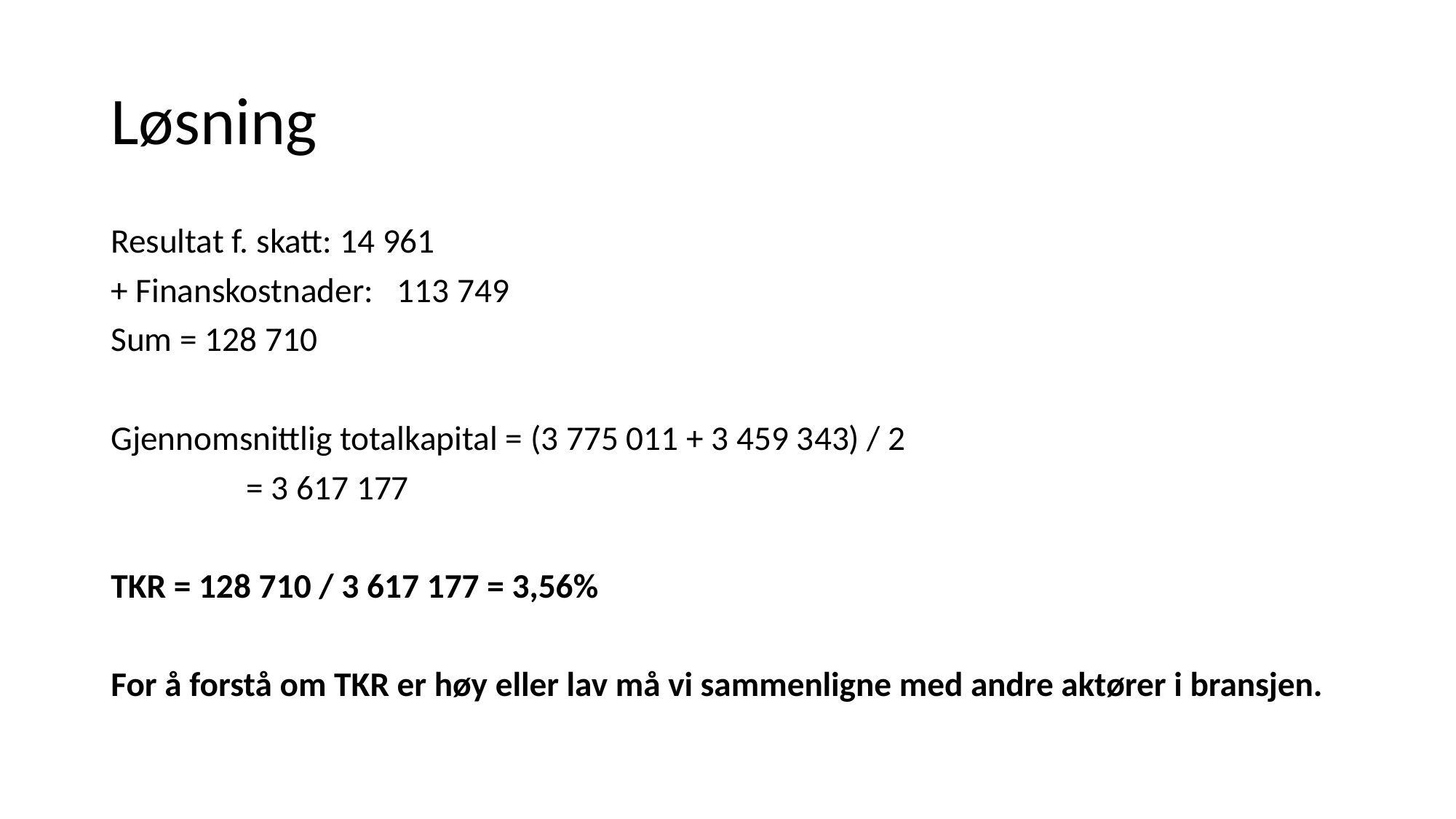

# Løsning
Resultat f. skatt: 14 961
+ Finanskostnader:   113 749
Sum = 128 710

Gjennomsnittlig totalkapital = (3 775 011 + 3 459 343) / 2
				      = 3 617 177

TKR = 128 710 / 3 617 177 = 3,56%

For å forstå om TKR er høy eller lav må vi sammenligne med andre aktører i bransjen.